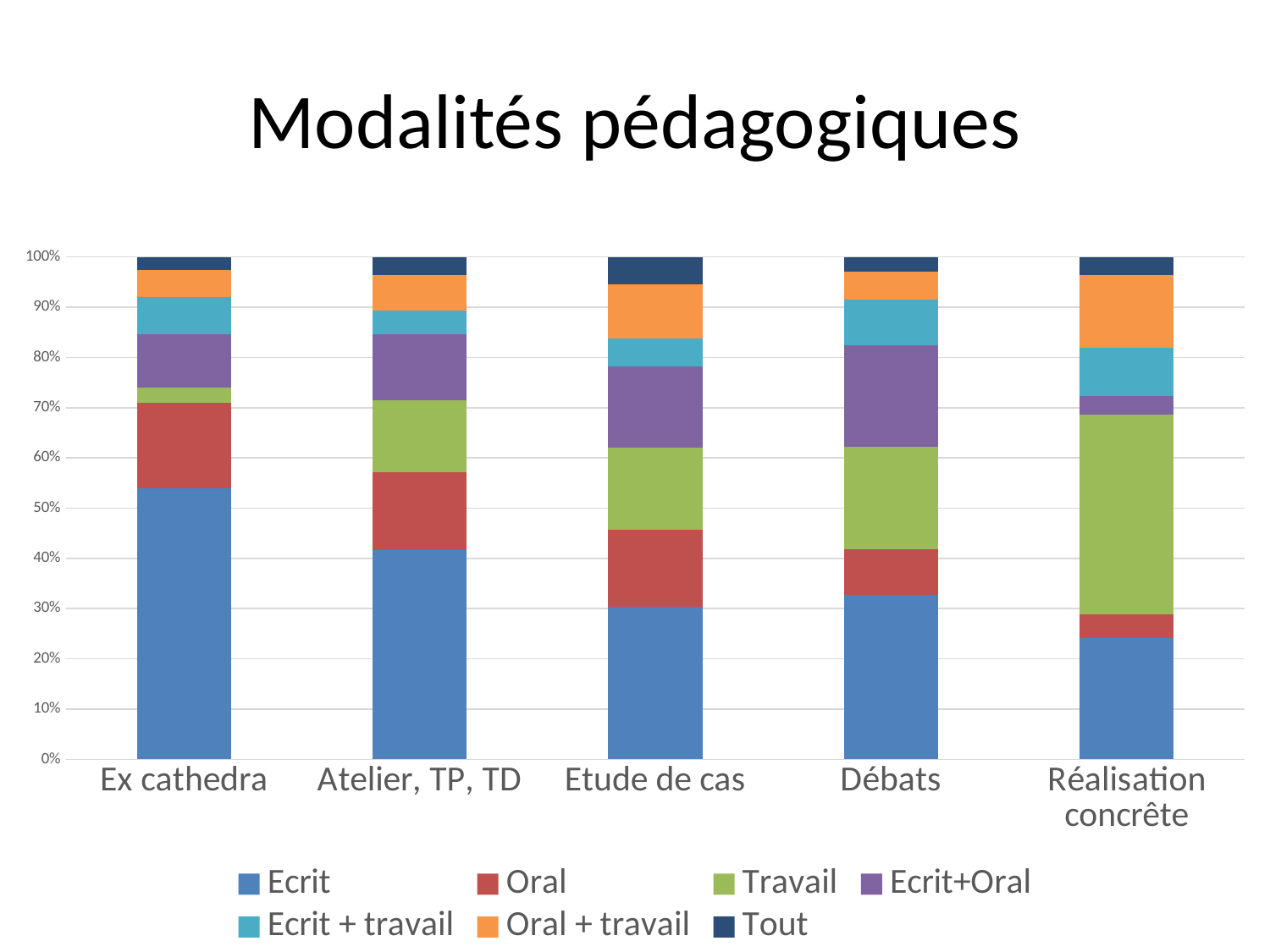

# Modalités pédagogiques

### Chart

| Category | Ecrit | Oral | Travail | Ecrit+Oral | Ecrit + travail | Oral + travail | Tout |
|---|---|---|---|---|---|---|---|
| Ex cathedra | 53.96825396825398 | 16.931216931216927 | 3.1746031746031727 | 10.582010582010573 | 7.4074074074074066 | 5.2910052910052885 | 2.645502645502645 |
| Atelier, TP, TD | 41.666666666666615 | 15.47619047619048 | 14.285714285714286 | 13.0952380952381 | 4.761904761904762 | 7.1428571428571415 | 3.5714285714285707 |
| Etude de cas | 30.43478260869566 | 15.21739130434782 | 16.30434782608696 | 16.30434782608696 | 5.4347826086956506 | 10.869565217391312 | 5.4347826086956506 |
| Débats | 32.58426966292134 | 8.98876404494382 | 20.224719101123572 | 20.224719101123572 | 8.98876404494382 | 5.61797752808988 | 2.84269662921348 |
| Réalisation concrête | 24.09638554216868 | 4.819277108433739 | 39.75903614457834 | 3.614457831325301 | 9.63855421686747 | 14.457831325301207 | 3.614457831325301 |